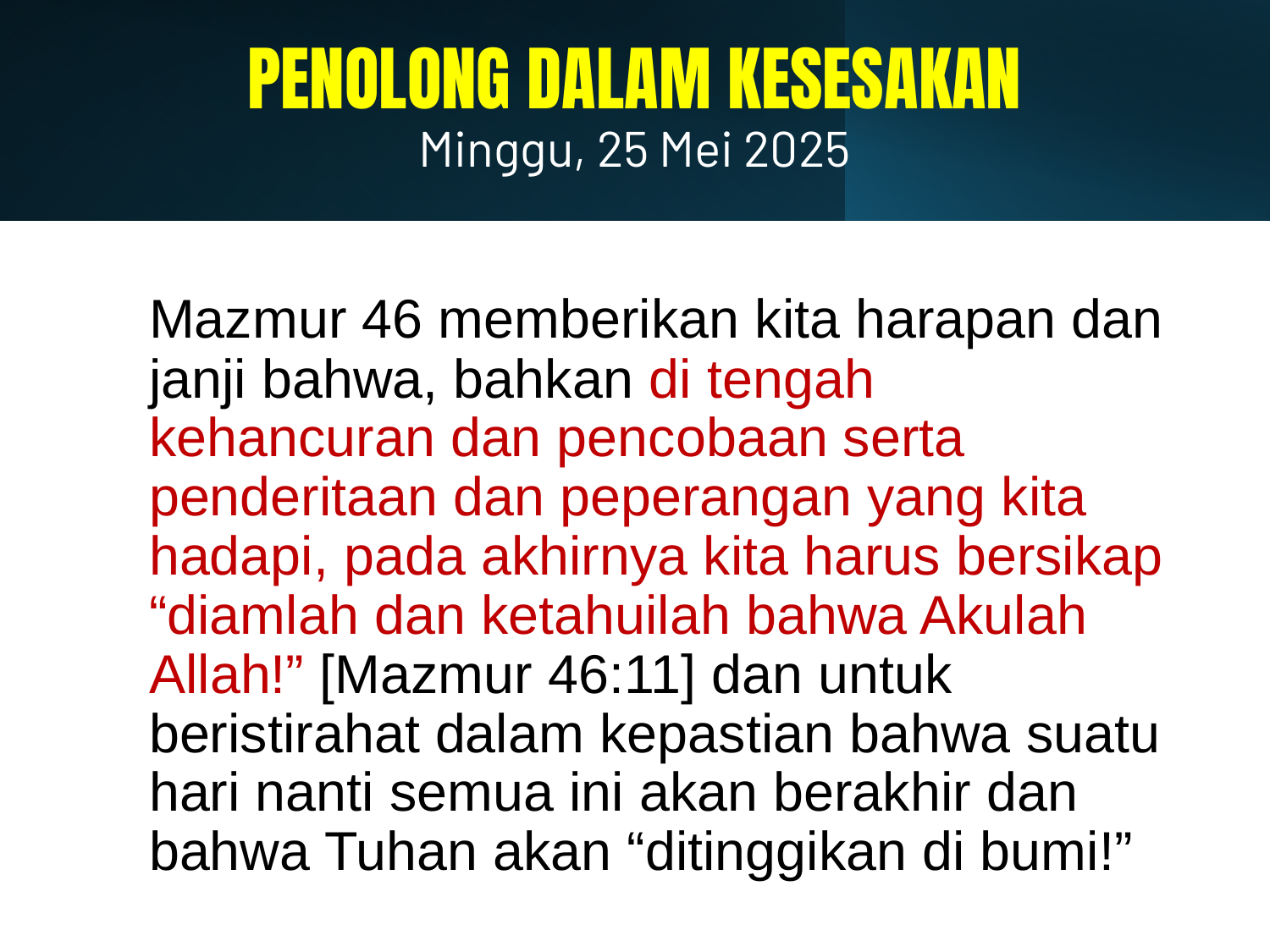

# PENOLONG DALAM KESESAKAN Minggu, 25 Mei 2025
Mazmur 46 memberikan kita harapan dan janji bahwa, bahkan di tengah kehancuran dan pencobaan serta penderitaan dan peperangan yang kita hadapi, pada akhirnya kita harus bersikap “diamlah dan ketahuilah bahwa Akulah Allah!” [Mazmur 46:11] dan untuk beristirahat dalam kepastian bahwa suatu hari nanti semua ini akan berakhir dan bahwa Tuhan akan “ditinggikan di bumi!”